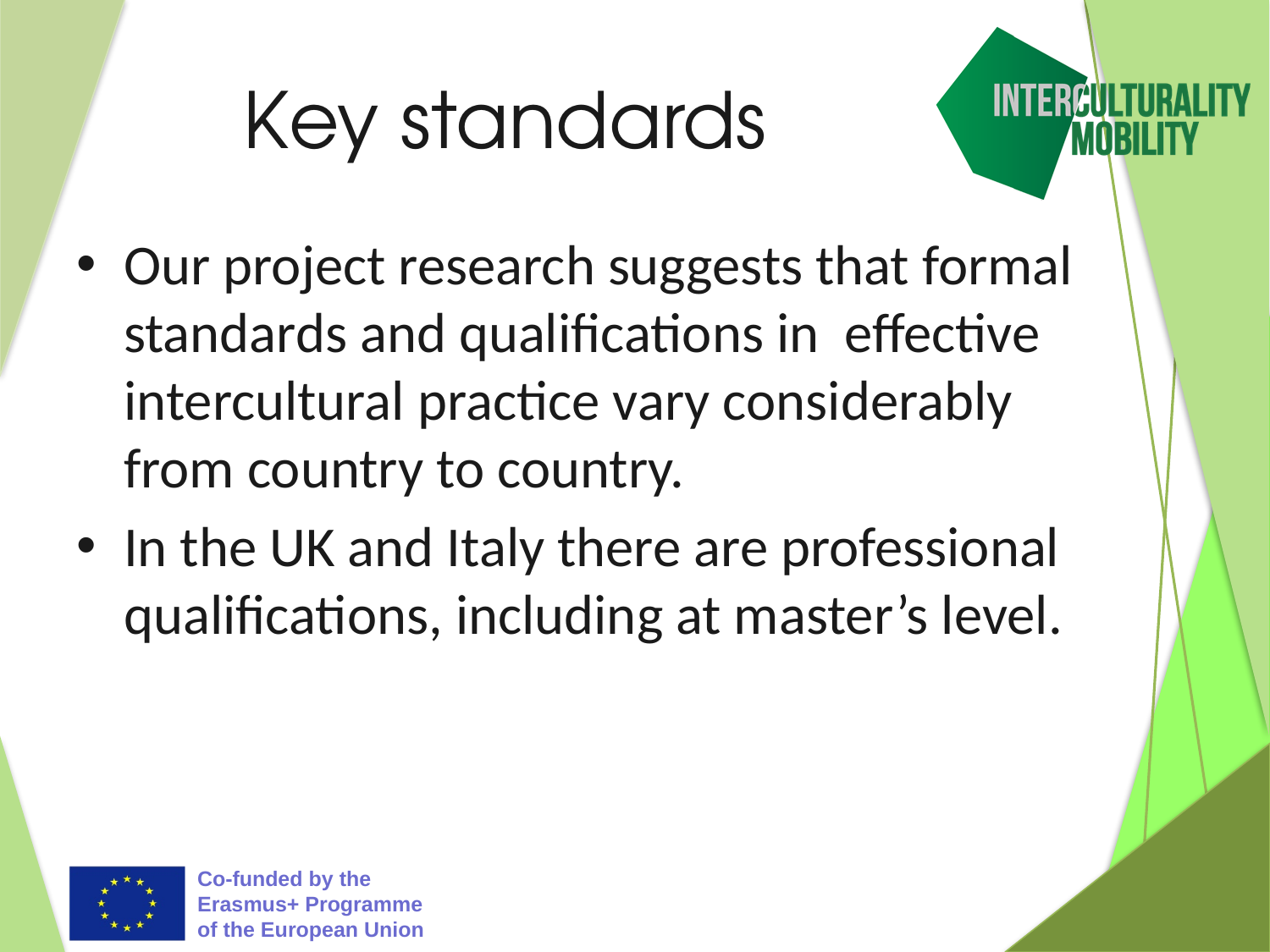

# Key standards
Our project research suggests that formal standards and qualifications in  effective intercultural practice vary considerably from country to country.
In the UK and Italy there are professional qualifications, including at master’s level.